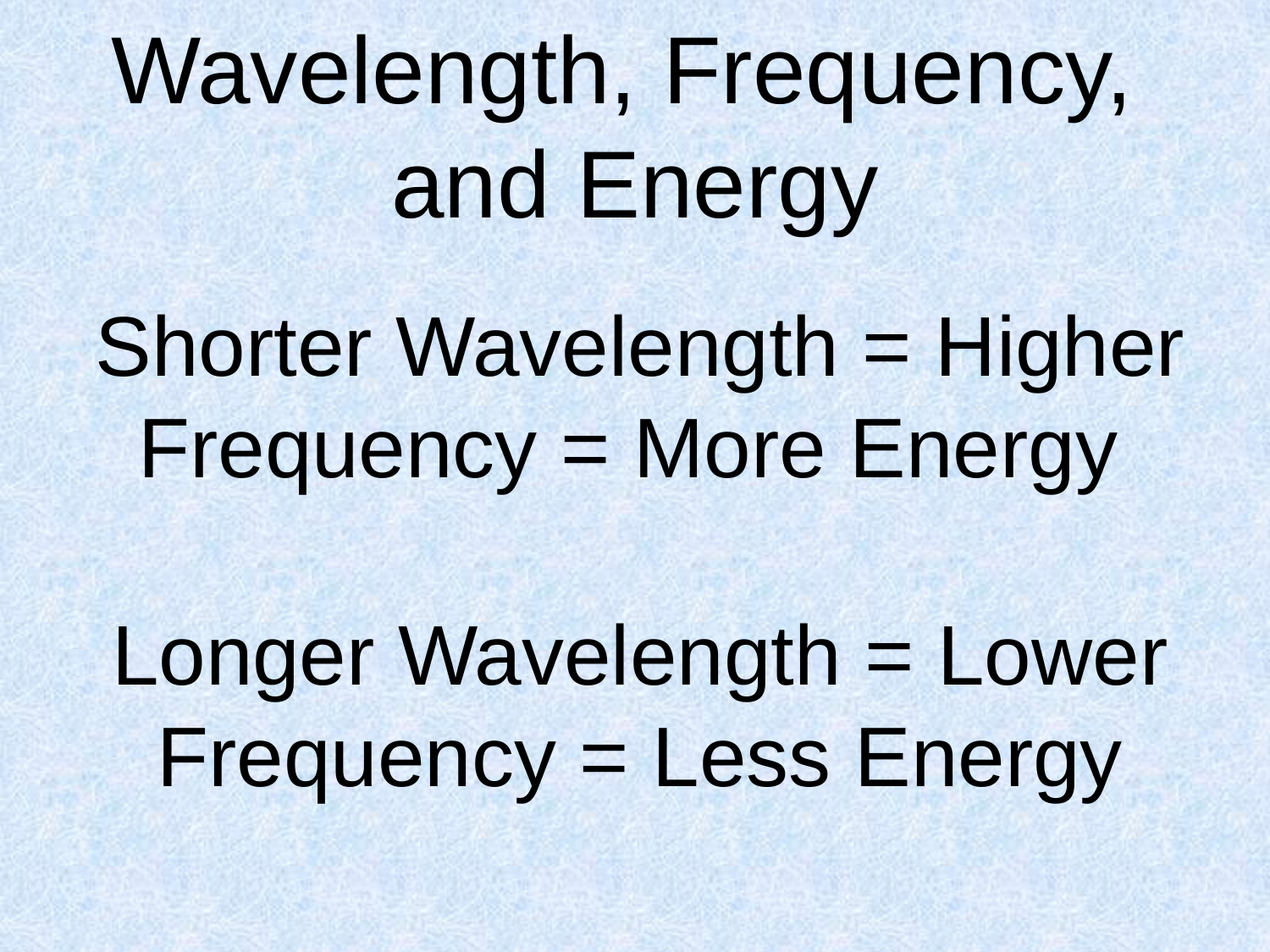

# Wavelength, Frequency, and Energy
Shorter Wavelength = Higher Frequency = More Energy

Longer Wavelength = Lower Frequency = Less Energy